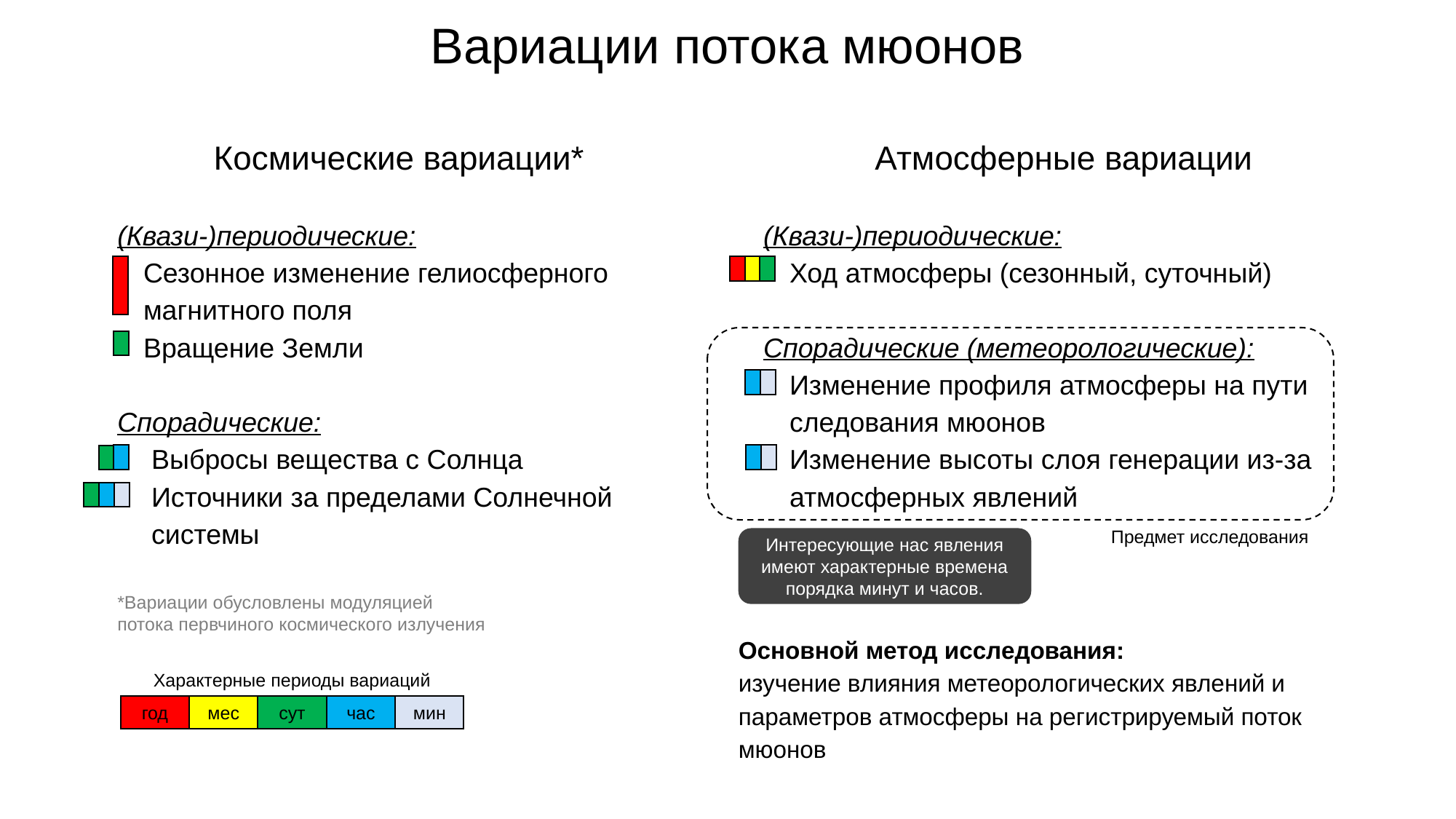

# Вариации потока мюонов
Космические вариации*

(Квази-)периодические:
Сезонное изменение гелиосферного магнитного поля
Вращение Земли

Спорадические:
Выбросы вещества с Солнца
Источники за пределами Солнечной системы
Атмосферные вариации

(Квази-)периодические:
Ход атмосферы (сезонный, суточный)

Спорадические (метеорологические):
Изменение профиля атмосферы на пути следования мюонов
Изменение высоты слоя генерации из-за атмосферных явлений

Предмет исследования
Интересующие нас явления имеют характерные времена порядка минут и часов.
*Вариации обусловлены модуляцией потока первчиного космического излучения
Основной метод исследования:
изучение влияния метеорологических явлений и параметров атмосферы на регистрируемый поток мюонов
Характерные периоды вариаций
год
мес
сут
час
мин